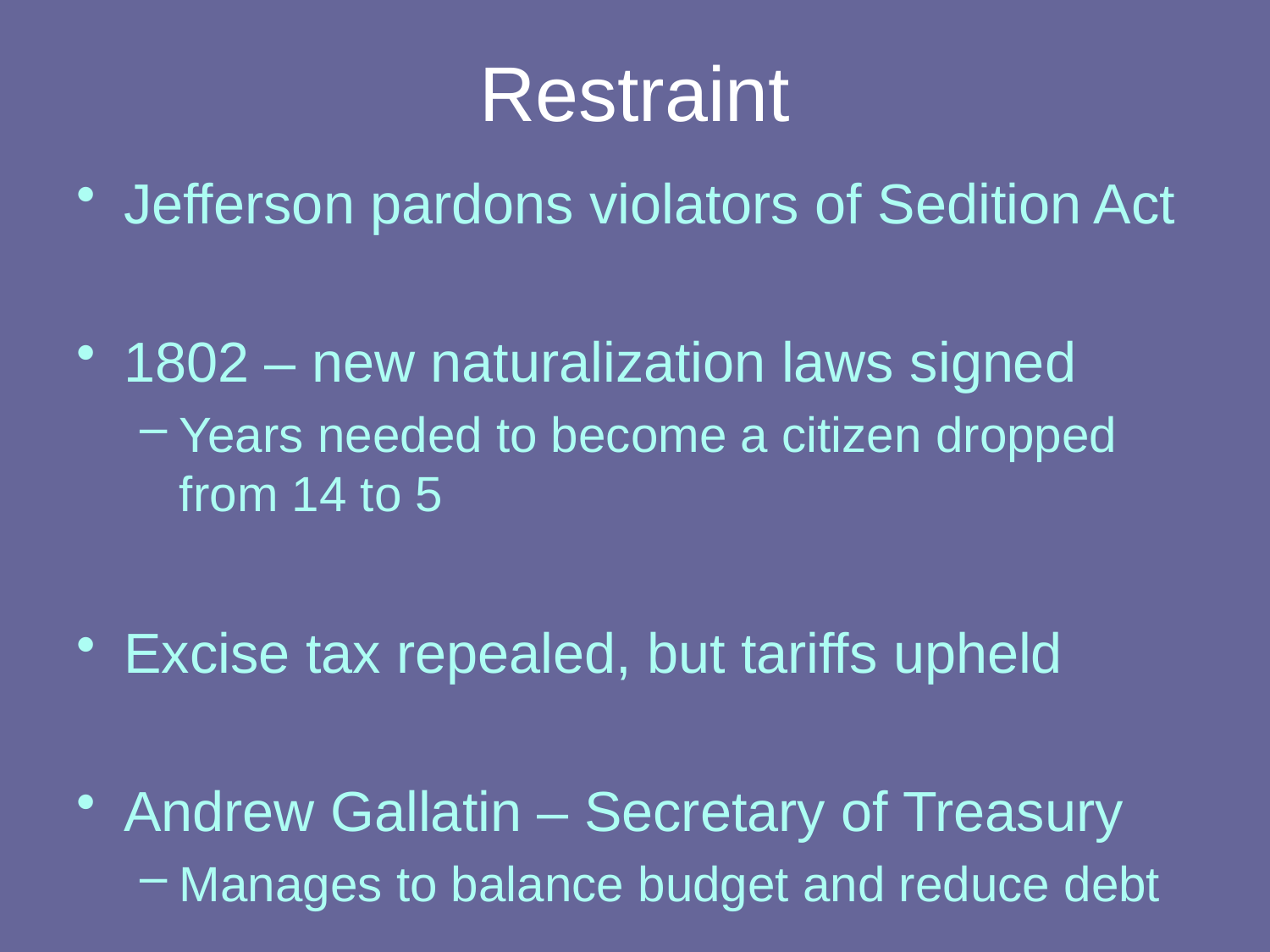

# Restraint
Jefferson pardons violators of Sedition Act

1802 – new naturalization laws signed
Years needed to become a citizen dropped from 14 to 5

Excise tax repealed, but tariffs upheld

Andrew Gallatin – Secretary of Treasury
Manages to balance budget and reduce debt